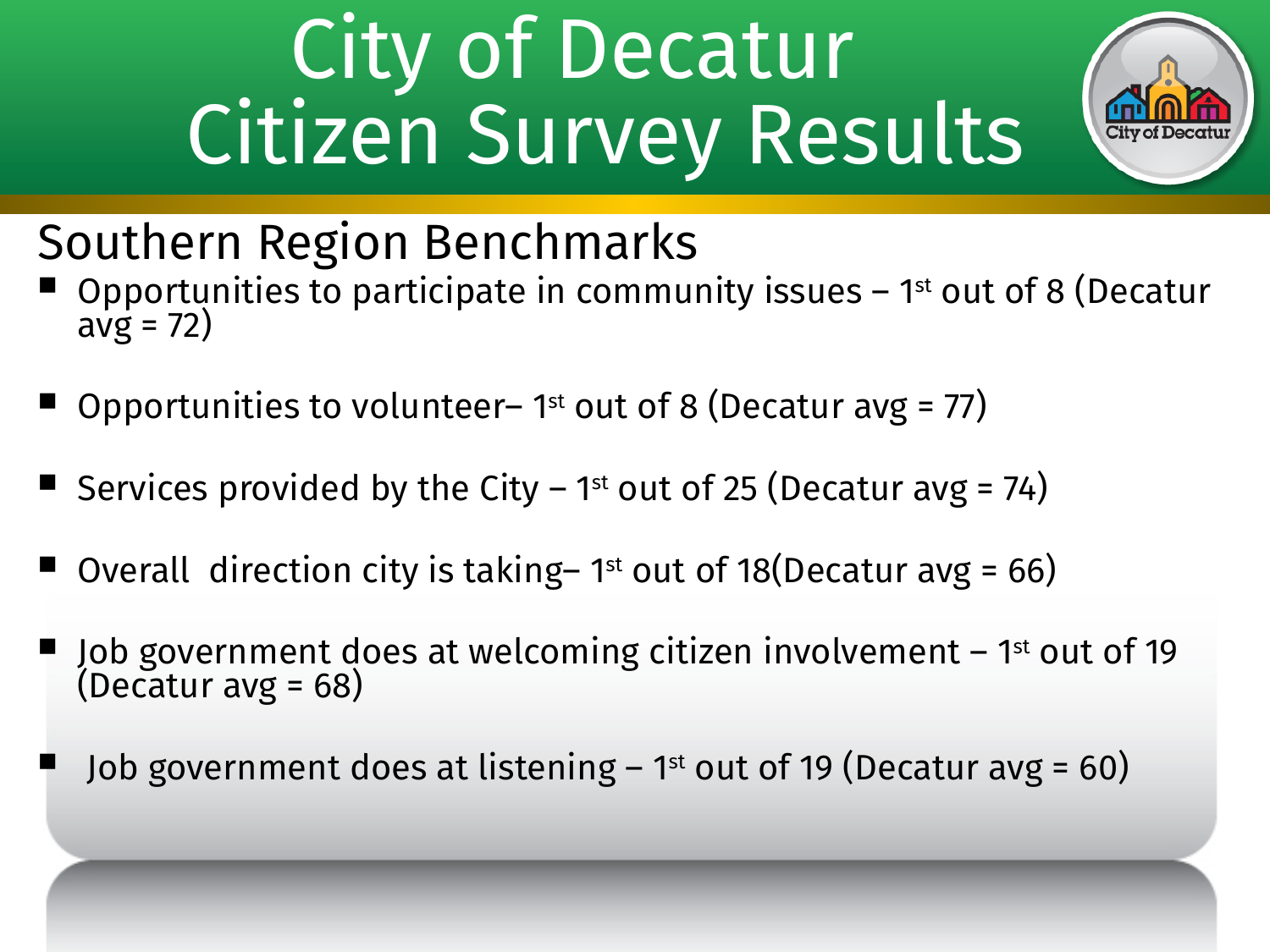

# City of Decatur Citizen Survey Results
Southern Region Benchmarks
Opportunities to participate in community issues – 1st out of 8 (Decatur avg = 72)

Opportunities to volunteer– 1st out of 8 (Decatur avg = 77)

Services provided by the City – 1st out of 25 (Decatur avg = 74)

Overall  direction city is taking– 1st out of 18(Decatur avg = 66)

Job government does at welcoming citizen involvement – 1st out of 19 (Decatur avg = 68)

 Job government does at listening – 1st out of 19 (Decatur avg = 60)